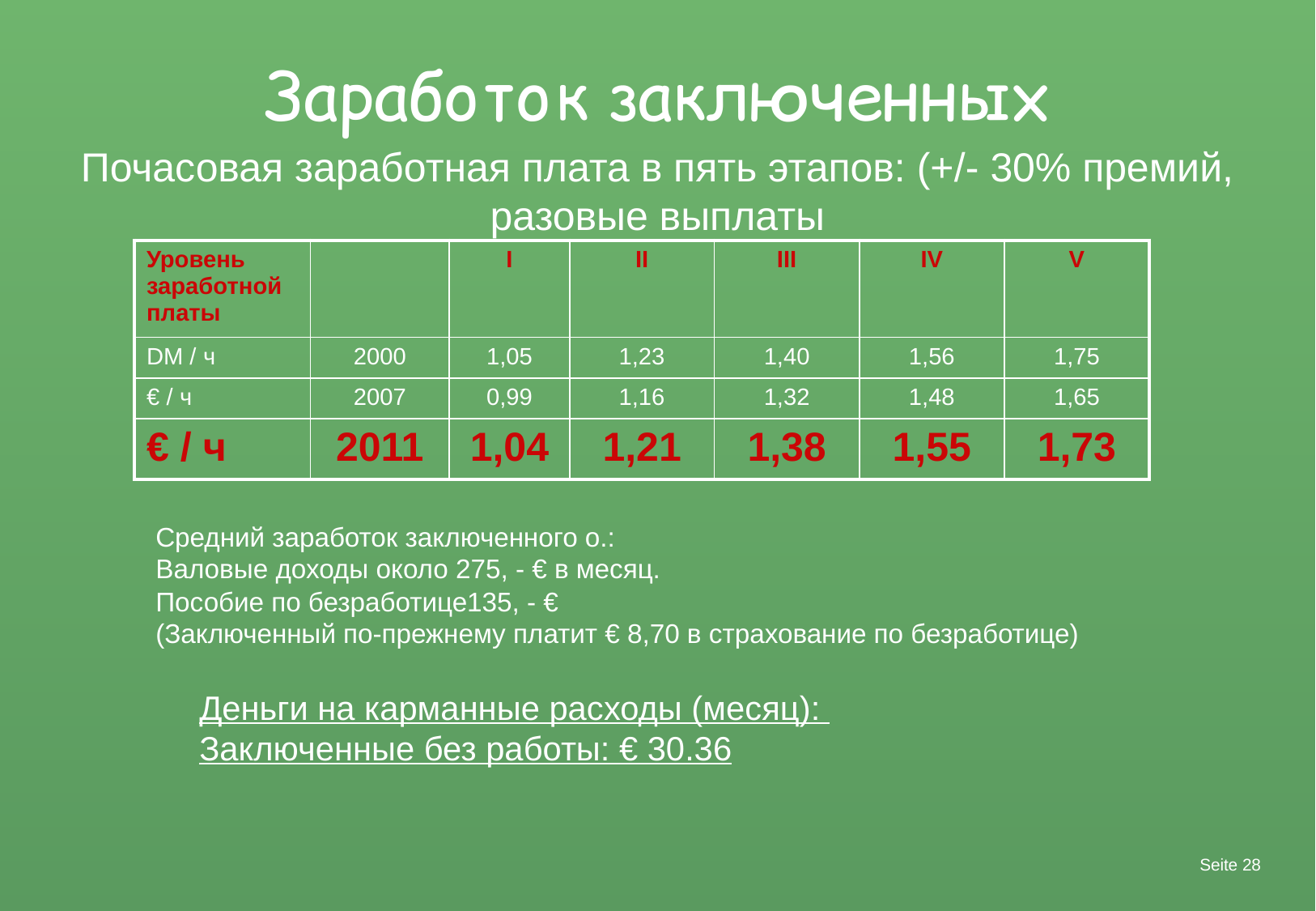

# Заработок заключенных
Почасовая заработная плата в пять этапов: (+/- 30% премий, разовые выплаты
| Уровень заработной платы |  | I | II | III | IV | V |
| --- | --- | --- | --- | --- | --- | --- |
| DM / ч | 2000 | 1,05 | 1,23 | 1,40 | 1,56 | 1,75 |
| € / ч | 2007 | 0,99 | 1,16 | 1,32 | 1,48 | 1,65 |
| € / ч | 2011 | 1,04 | 1,21 | 1,38 | 1,55 | 1,73 |

Средний заработок заключенного о.:
Валовые доходы около 275, - € в месяц.
Пособие по безработице135, - €
(Заключенный по-прежнему платит € 8,70 в страхование по безработице)
Деньги на карманные расходы (месяц):
Заключенные без работы: € 30.36
Seite 28